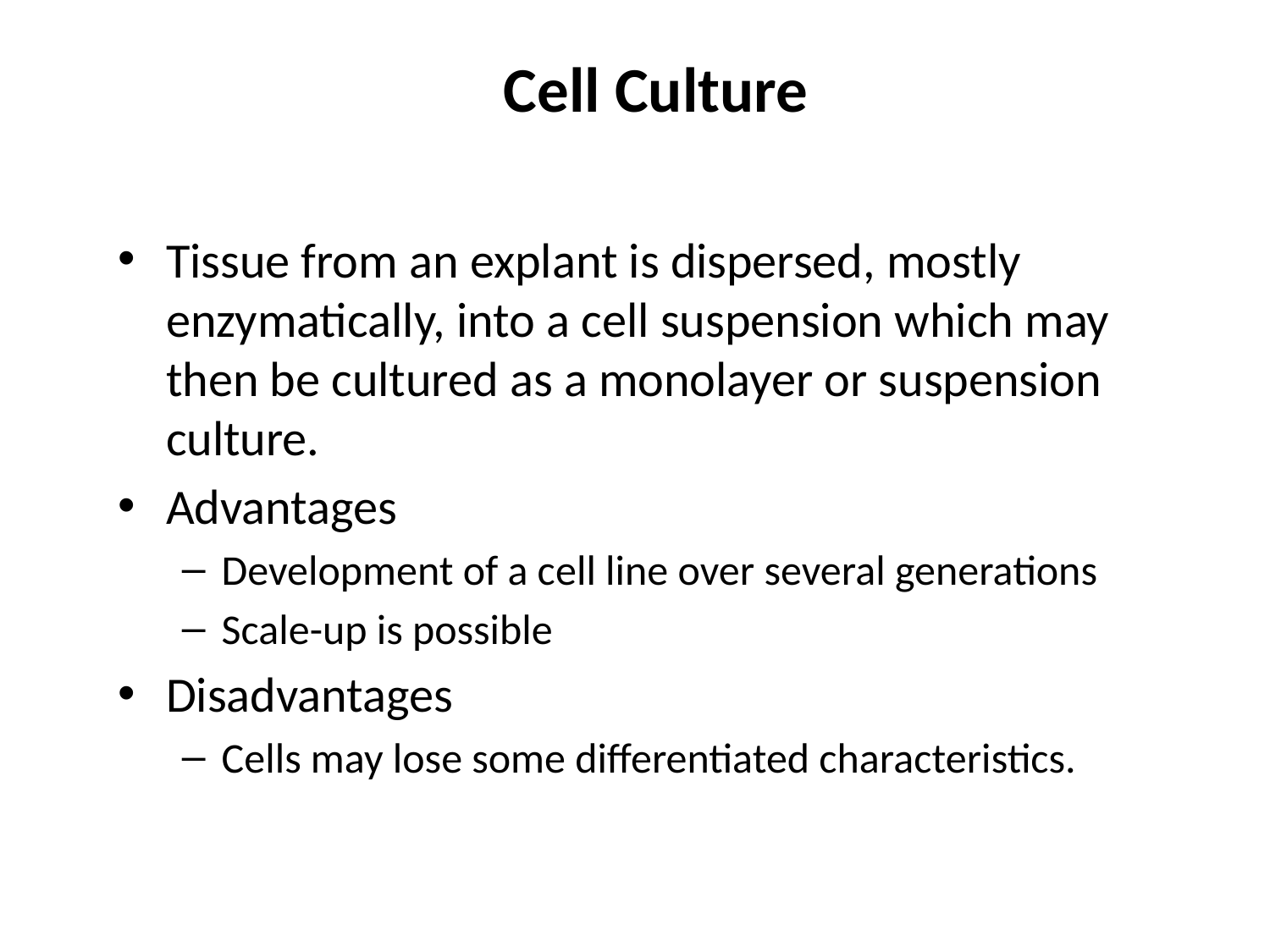

Cell Culture
Tissue from an explant is dispersed, mostly enzymatically, into a cell suspension which may then be cultured as a monolayer or suspension culture.
Advantages
Development of a cell line over several generations
Scale-up is possible
Disadvantages
Cells may lose some differentiated characteristics.